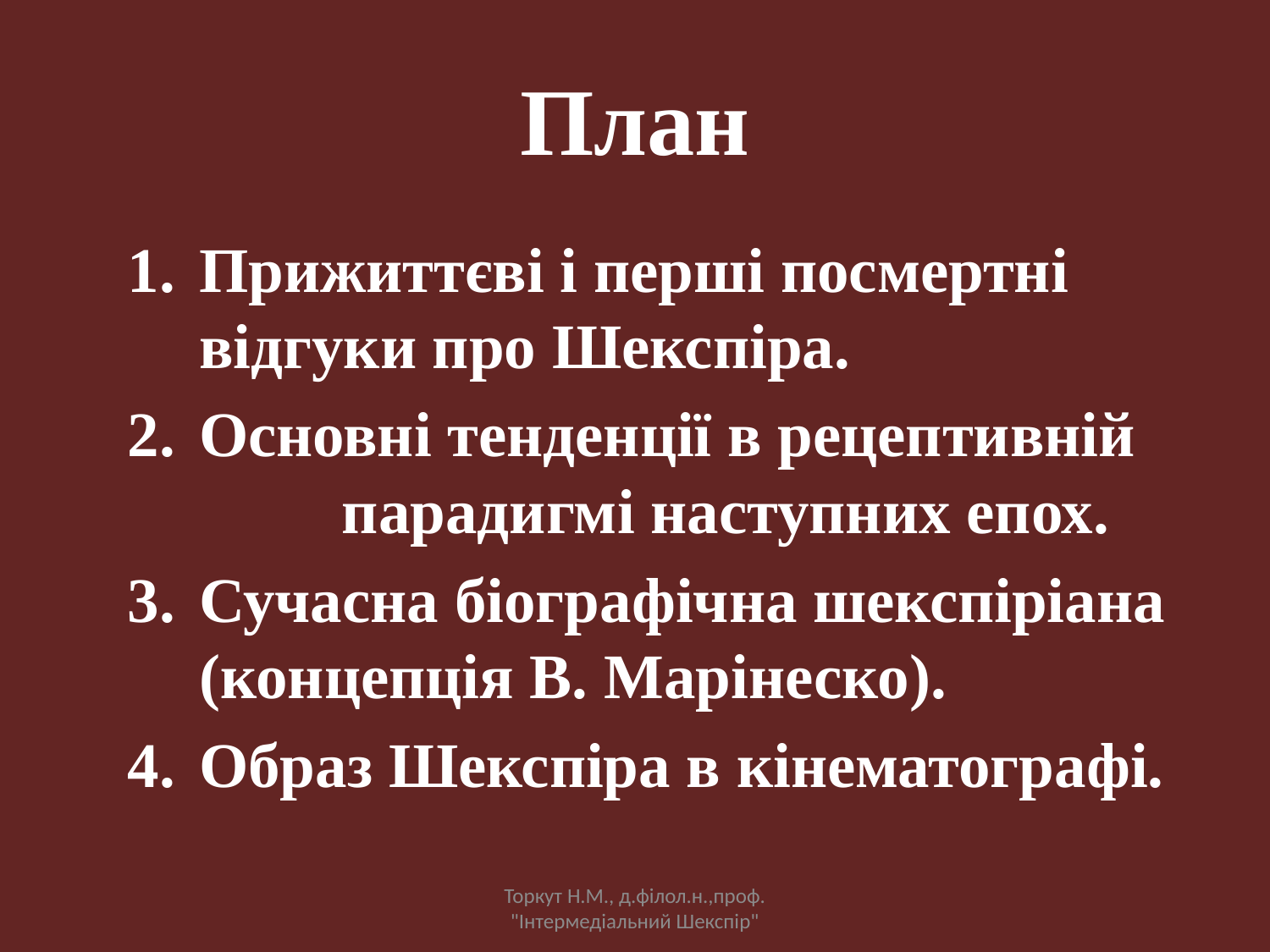

# План
Прижиттєві і перші посмертні відгуки про Шекспіра.
Основні тенденції в рецептивній	 парадигмі наступних епох.
Сучасна біографічна шекспіріана (концепція В. Марінеско).
Образ Шекспіра в кінематографі.
Торкут Н.М., д.філол.н.,проф. "Інтермедіальний Шекспір"